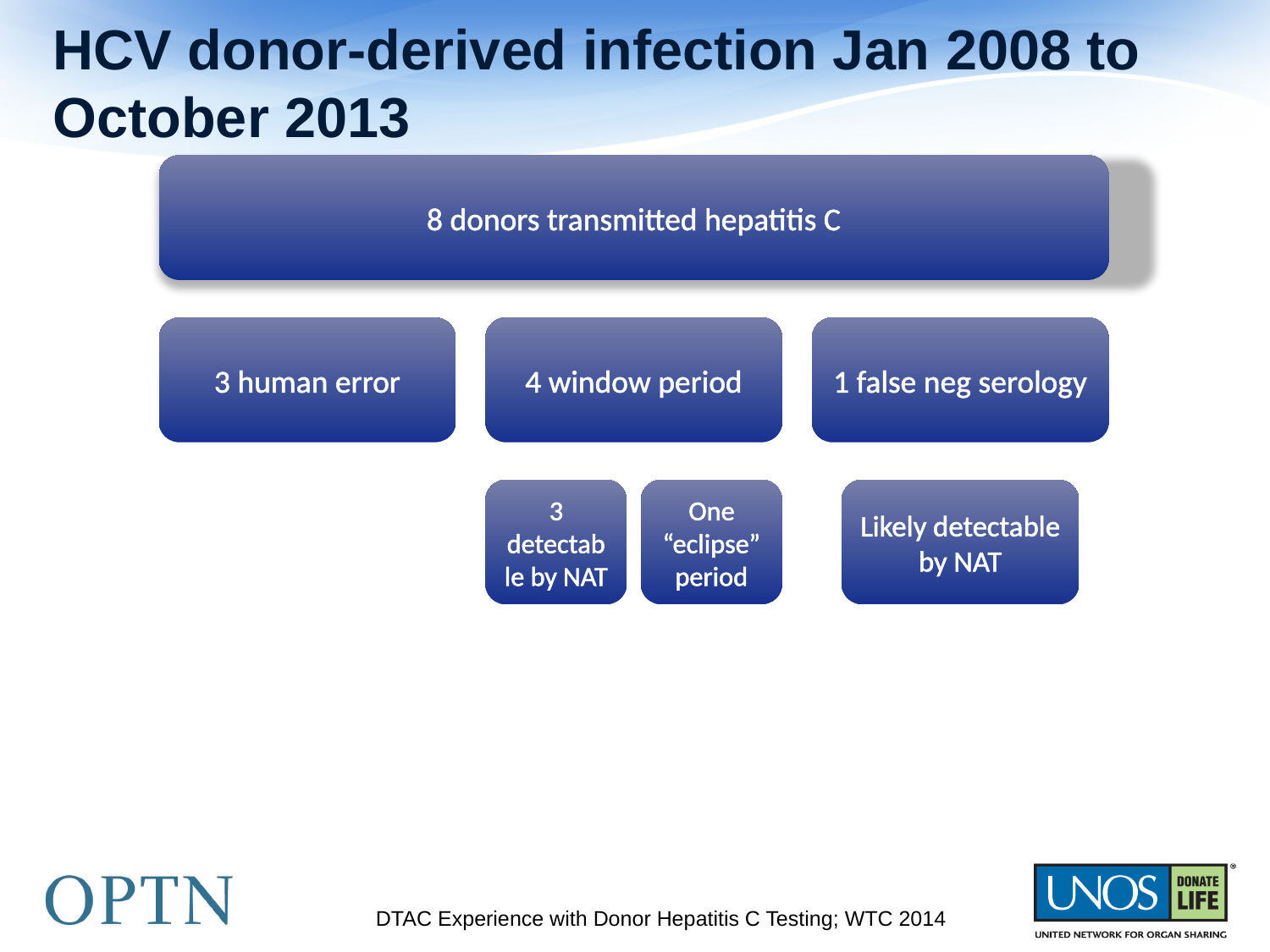

# HCV donor-derived infection Jan 2008 to October 2013
8 donors transmitted hepatitis C
3 human error
3 detectable by NAT
One “eclipse” period
1 false neg serology
Likely detectable by NAT
4 window period
DTAC Experience with Donor Hepatitis C Testing; WTC 2014